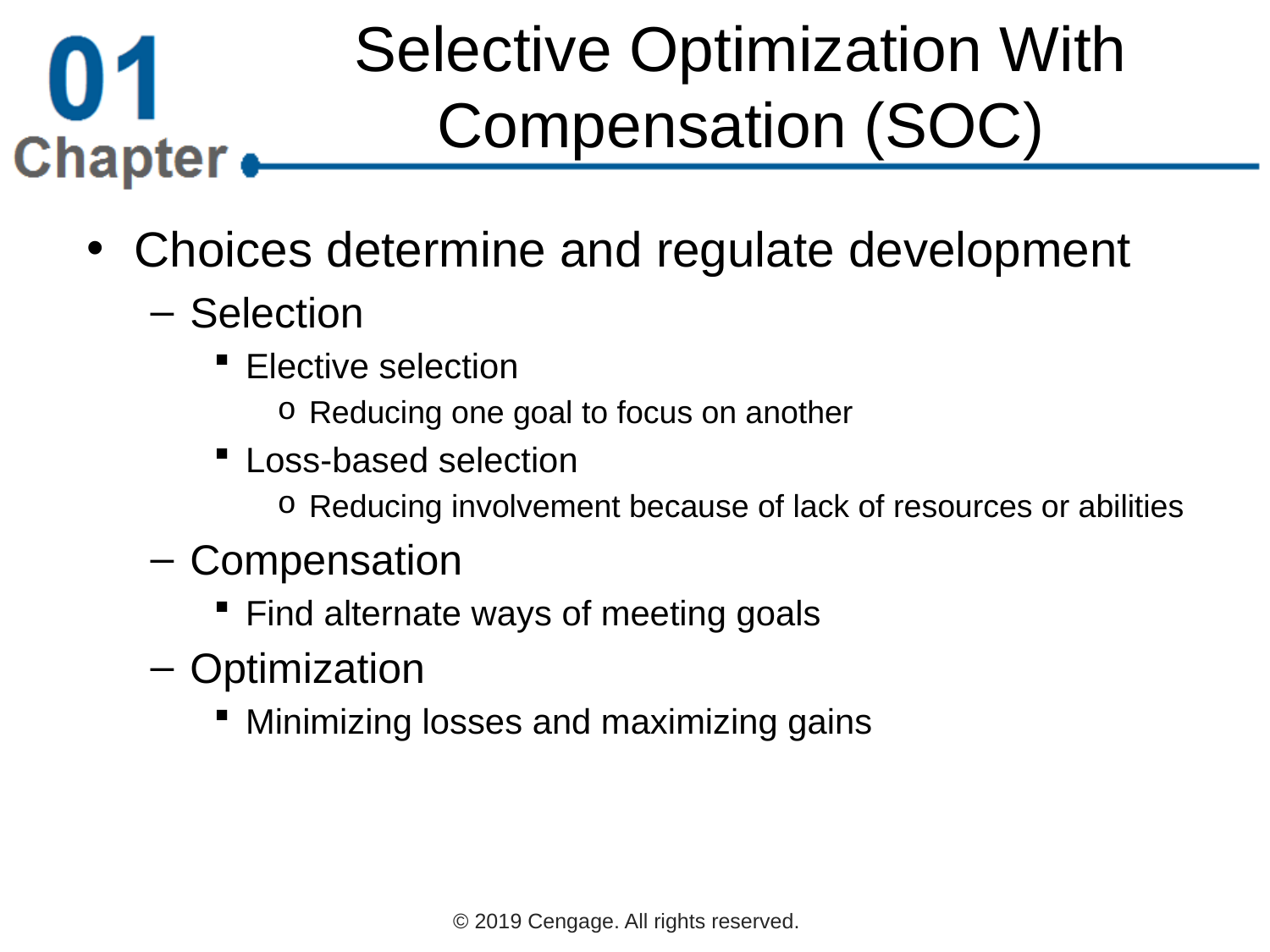

# Selective Optimization With Compensation (SOC)
Choices determine and regulate development
Selection
Elective selection
Reducing one goal to focus on another
Loss-based selection
Reducing involvement because of lack of resources or abilities
Compensation
Find alternate ways of meeting goals
Optimization
Minimizing losses and maximizing gains